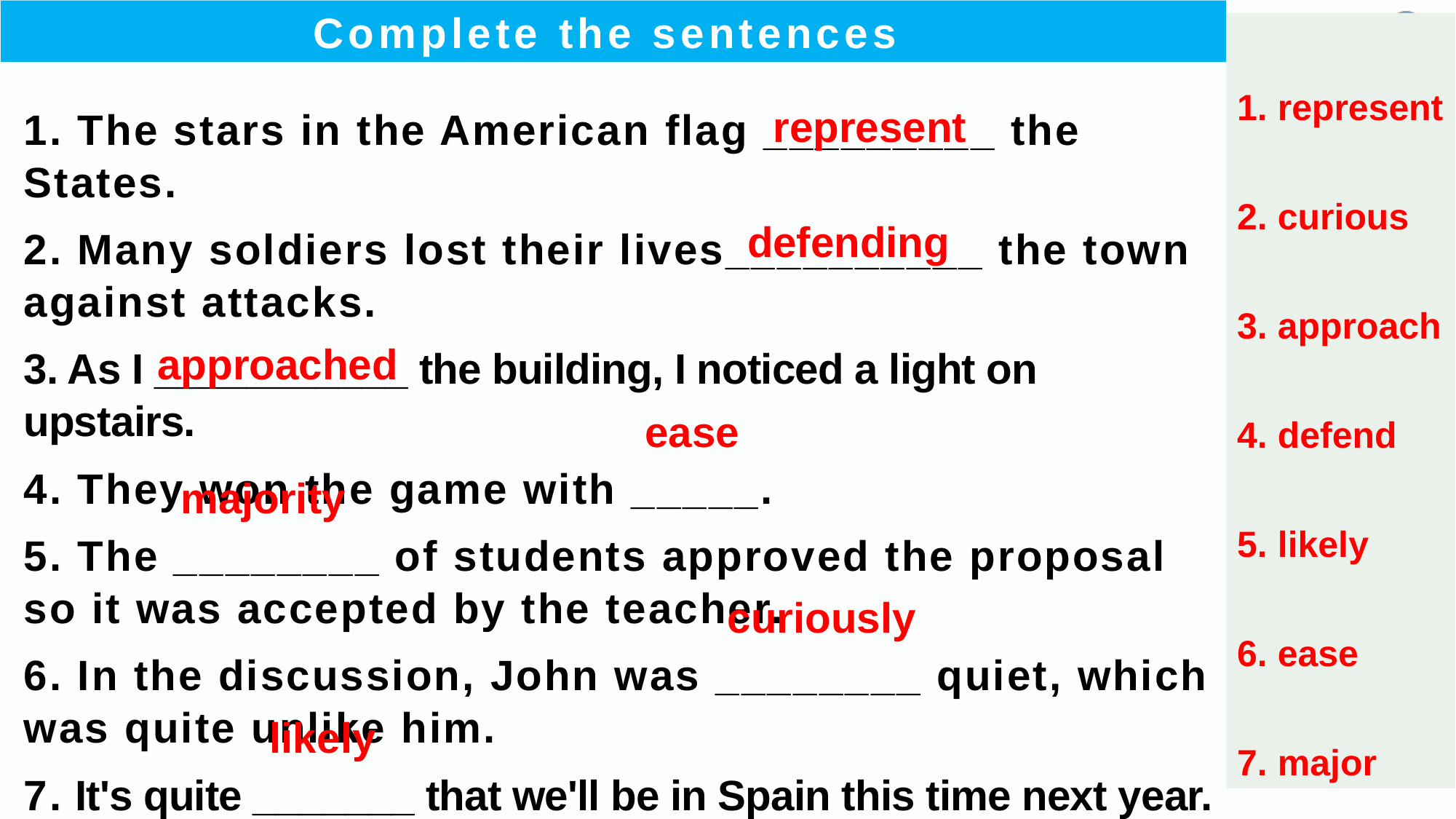

Complete the sentences
1. represent
2. curious
3. approach
4. defend
5. likely
6. ease
7. major
represent
1. The stars in the American flag _________ the States.
2. Many soldiers lost their lives__________ the town against attacks.
3. As I ___________ the building, I noticed a light on upstairs.
4. They won the game with _____.
5. The ________ of students approved the proposal so it was accepted by the teacher.
6. In the discussion, John was ________ quiet, which was quite unlike him.
7. It's quite _______ that we'll be in Spain this time next year.

defending
approached
ease
majority
curiously
likely